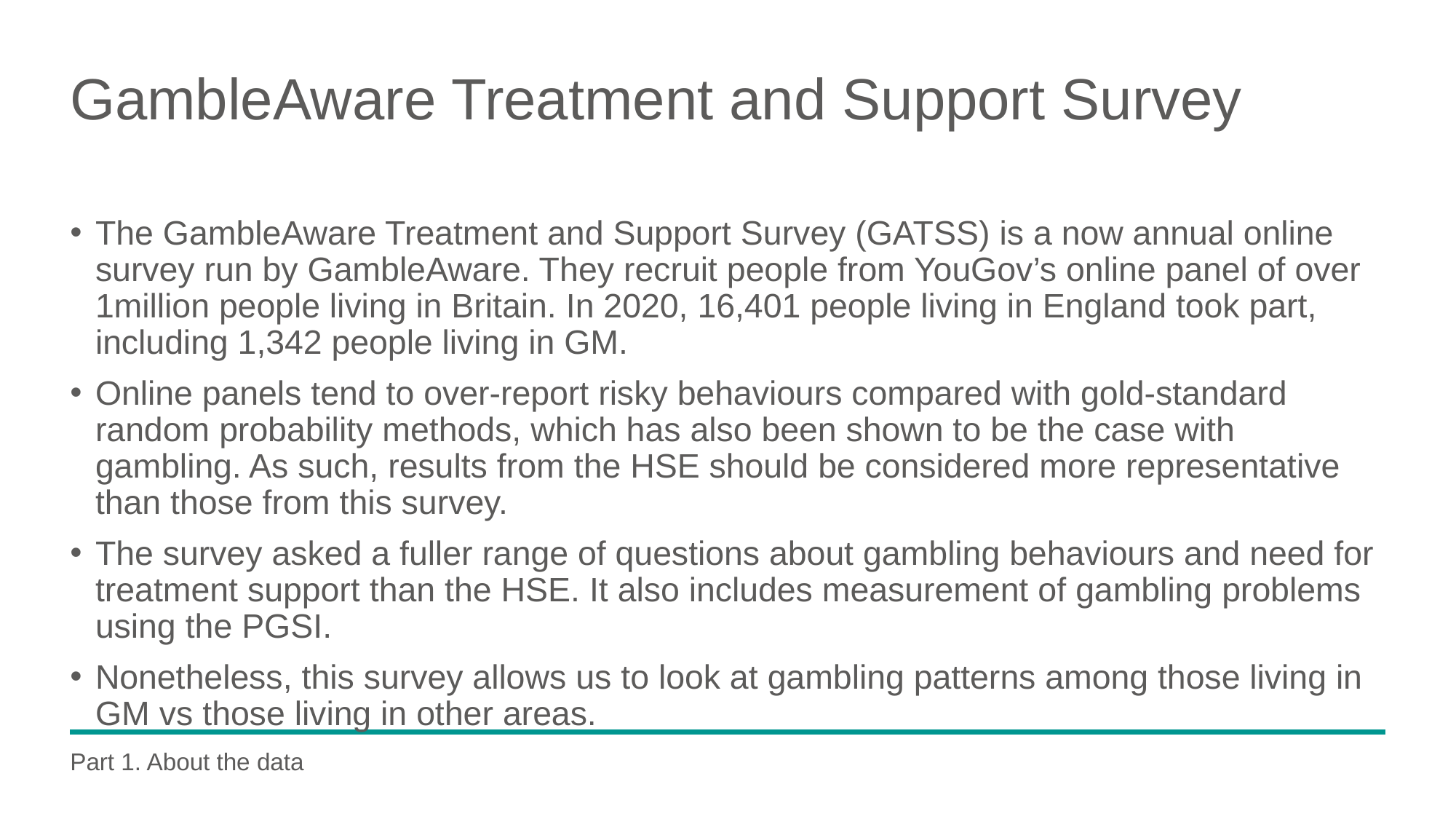

# GambleAware Treatment and Support Survey
The GambleAware Treatment and Support Survey (GATSS) is a now annual online survey run by GambleAware. They recruit people from YouGov’s online panel of over 1million people living in Britain. In 2020, 16,401 people living in England took part, including 1,342 people living in GM.
Online panels tend to over-report risky behaviours compared with gold-standard random probability methods, which has also been shown to be the case with gambling. As such, results from the HSE should be considered more representative than those from this survey.
The survey asked a fuller range of questions about gambling behaviours and need for treatment support than the HSE. It also includes measurement of gambling problems using the PGSI.
Nonetheless, this survey allows us to look at gambling patterns among those living in GM vs those living in other areas.
Part 1. About the data